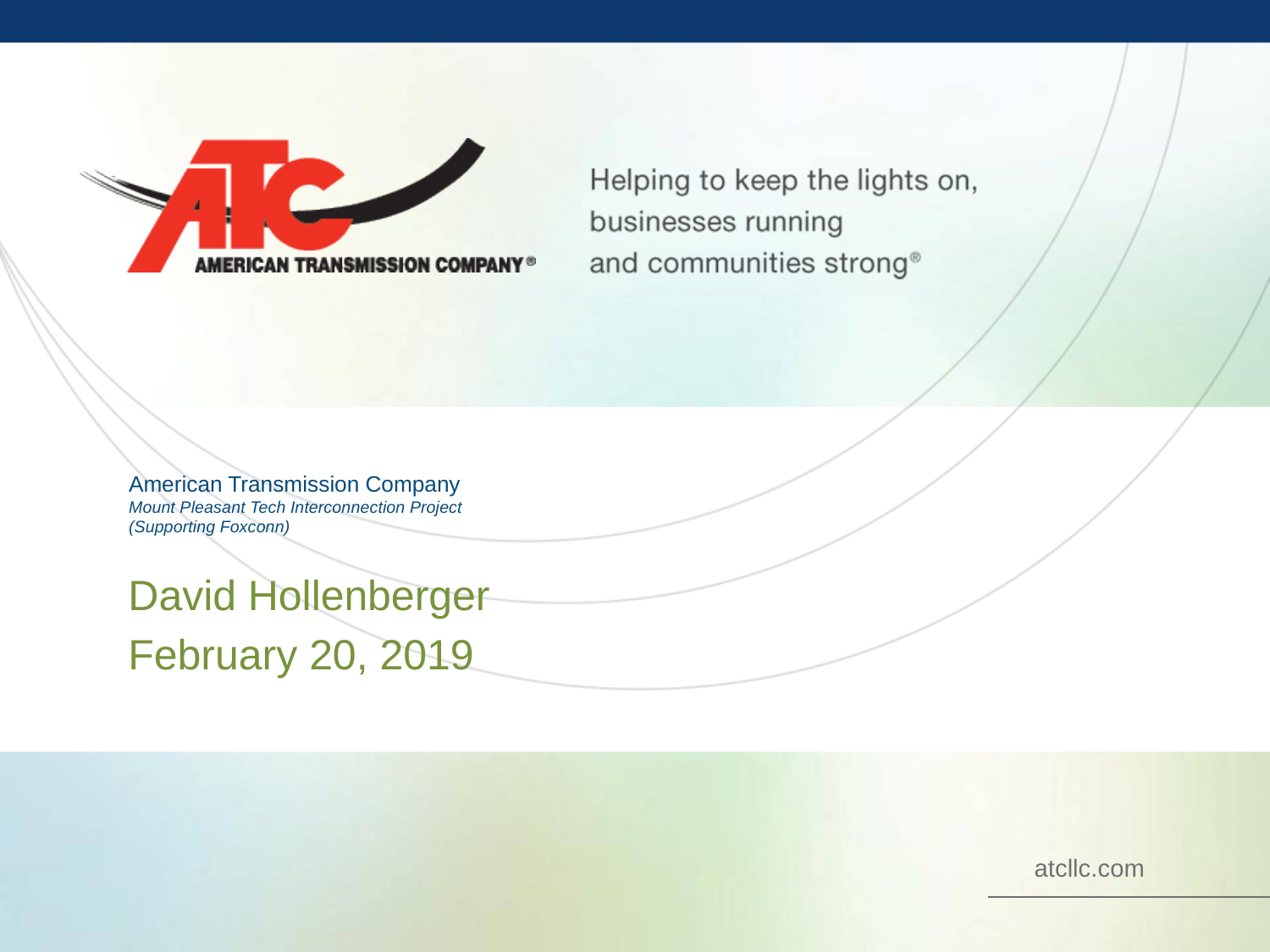

# American Transmission Company Mount Pleasant Tech Interconnection Project (Supporting Foxconn)
David Hollenberger
February 20, 2019